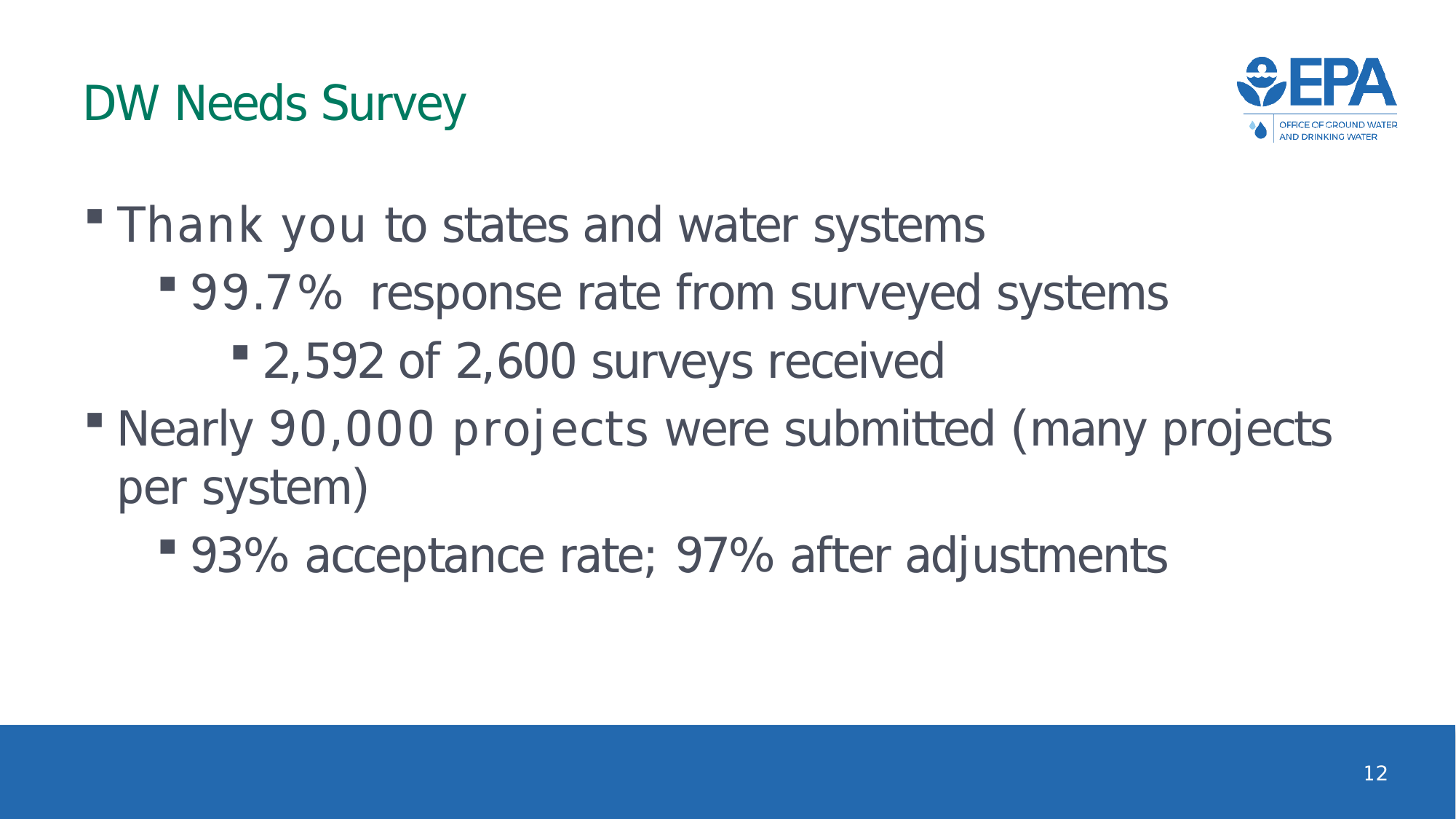

# DW Needs Survey

Thank you to states and water systems
99.7% response rate from surveyed systems
2,592 of 2,600 surveys received
Nearly 90,000 projects were submitted (many projects per system)
93% acceptance rate; 97% after adjustments

12